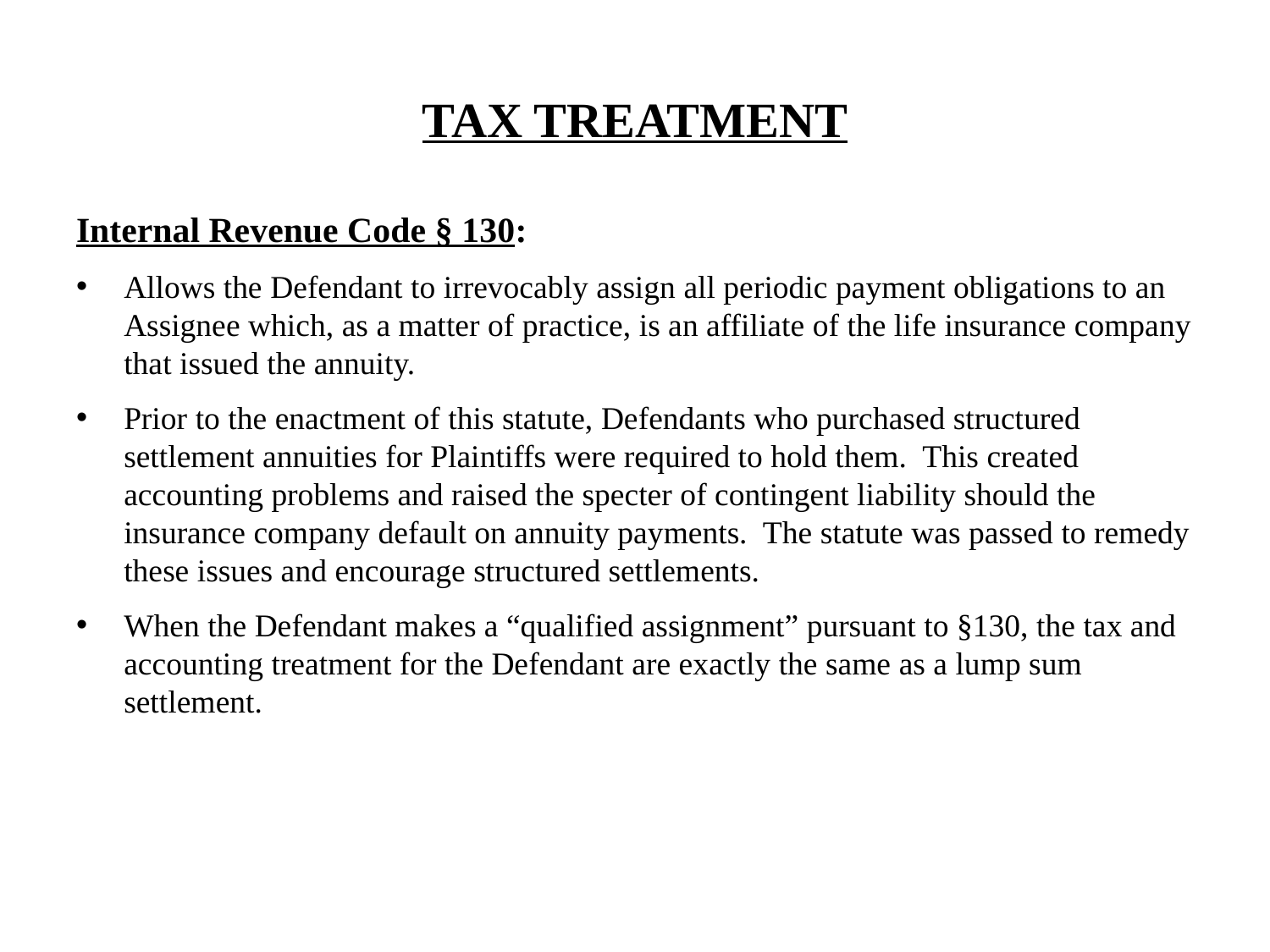

# TAX TREATMENT
Internal Revenue Code § 130:
Allows the Defendant to irrevocably assign all periodic payment obligations to an Assignee which, as a matter of practice, is an affiliate of the life insurance company that issued the annuity.
Prior to the enactment of this statute, Defendants who purchased structured settlement annuities for Plaintiffs were required to hold them.  This created accounting problems and raised the specter of contingent liability should the insurance company default on annuity payments.  The statute was passed to remedy these issues and encourage structured settlements.
When the Defendant makes a “qualified assignment” pursuant to §130, the tax and accounting treatment for the Defendant are exactly the same as a lump sum settlement.